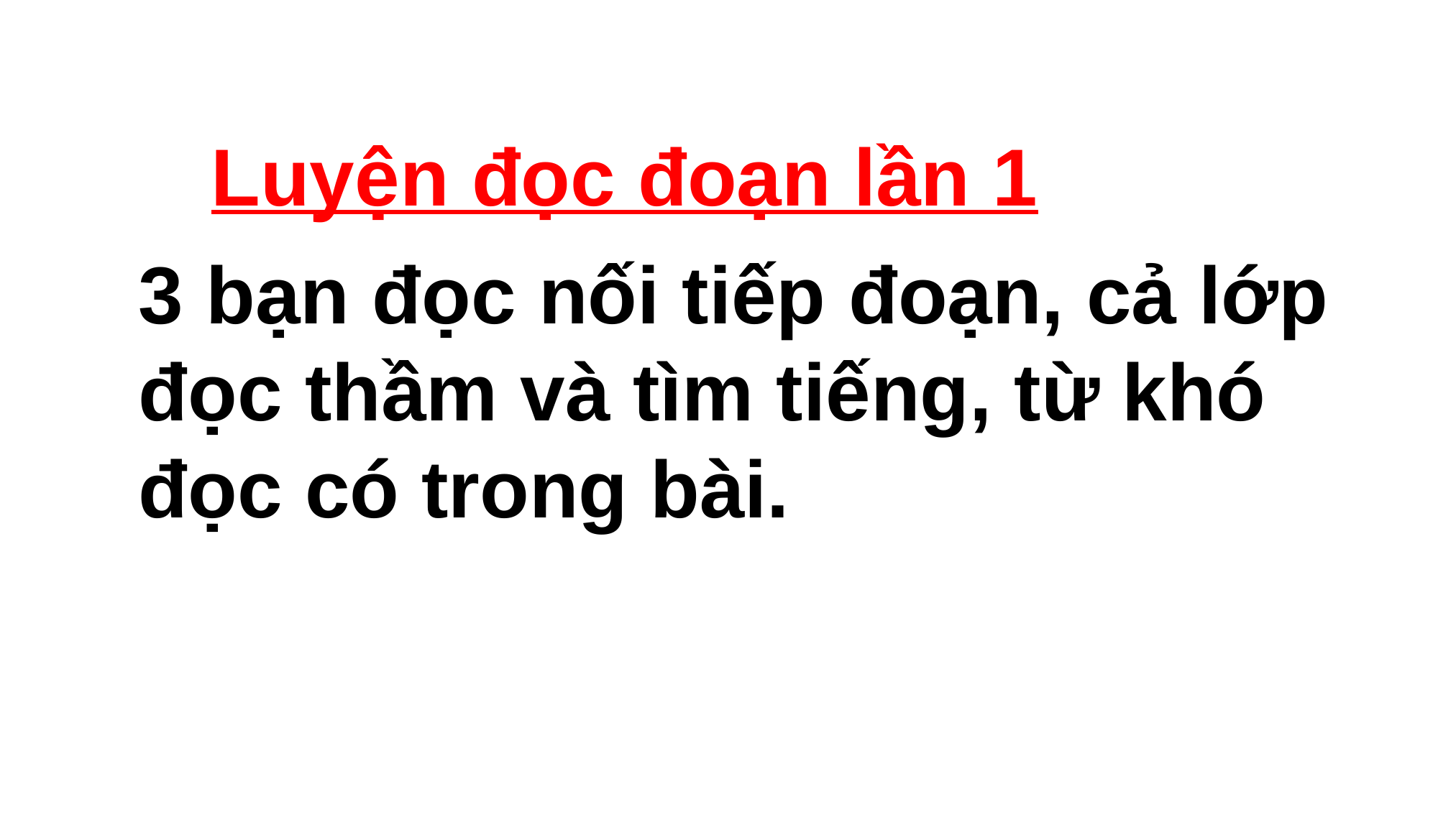

Luyện đọc đoạn lần 1
3 bạn đọc nối tiếp đoạn, cả lớp đọc thầm và tìm tiếng, từ khó đọc có trong bài.